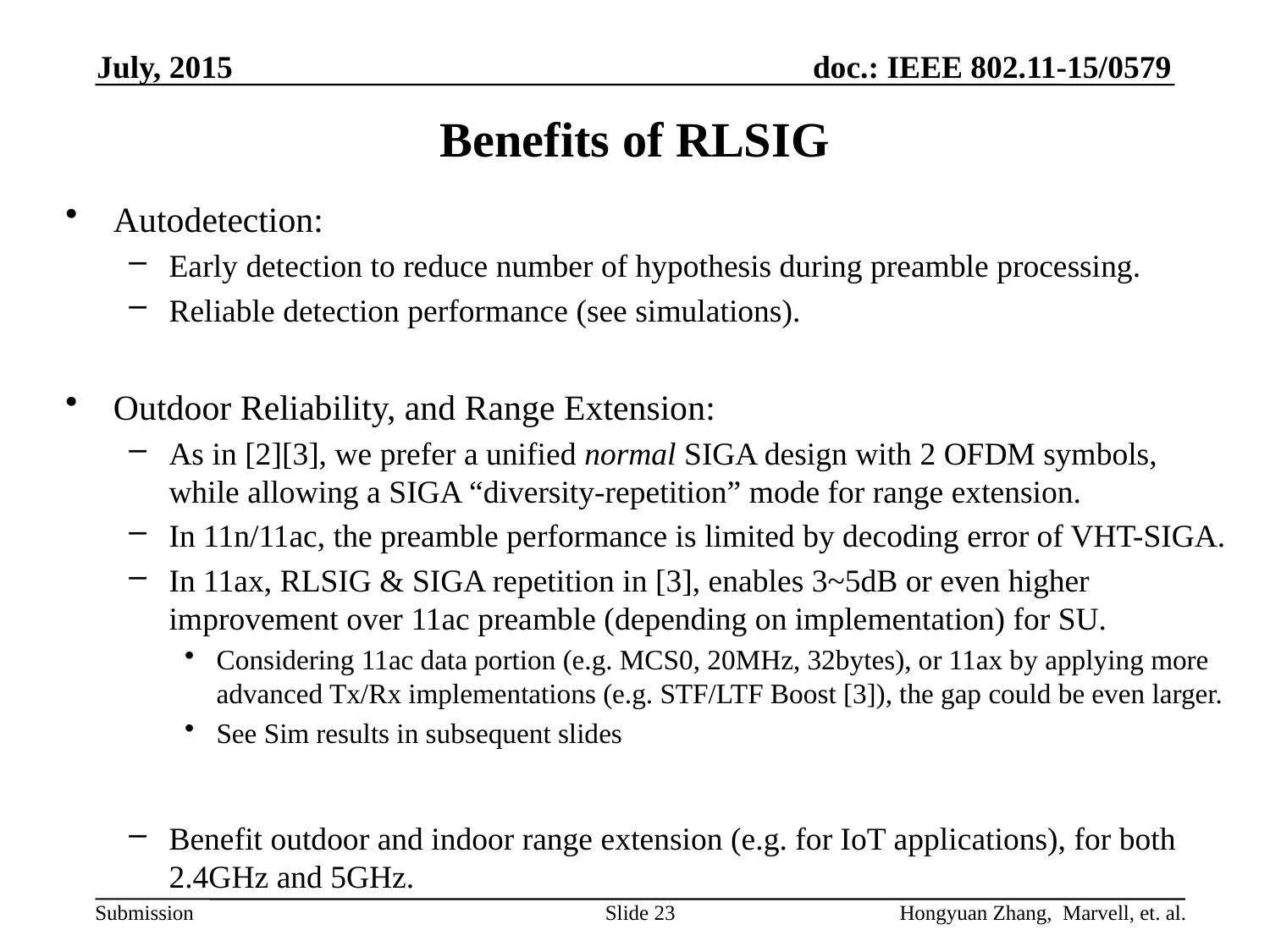

July, 2015
# Benefits of RLSIG
Autodetection:
Early detection to reduce number of hypothesis during preamble processing.
Reliable detection performance (see simulations).

Outdoor Reliability, and Range Extension:
As in [2][3], we prefer a unified normal SIGA design with 2 OFDM symbols, while allowing a SIGA “diversity-repetition” mode for range extension.
In 11n/11ac, the preamble performance is limited by decoding error of VHT-SIGA.
In 11ax, RLSIG & SIGA repetition in [3], enables 3~5dB or even higher improvement over 11ac preamble (depending on implementation) for SU.
Considering 11ac data portion (e.g. MCS0, 20MHz, 32bytes), or 11ax by applying more advanced Tx/Rx implementations (e.g. STF/LTF Boost [3]), the gap could be even larger.
See Sim results in subsequent slides

Benefit outdoor and indoor range extension (e.g. for IoT applications), for both 2.4GHz and 5GHz.

Slide 23
Hongyuan Zhang,  Marvell, et. al.